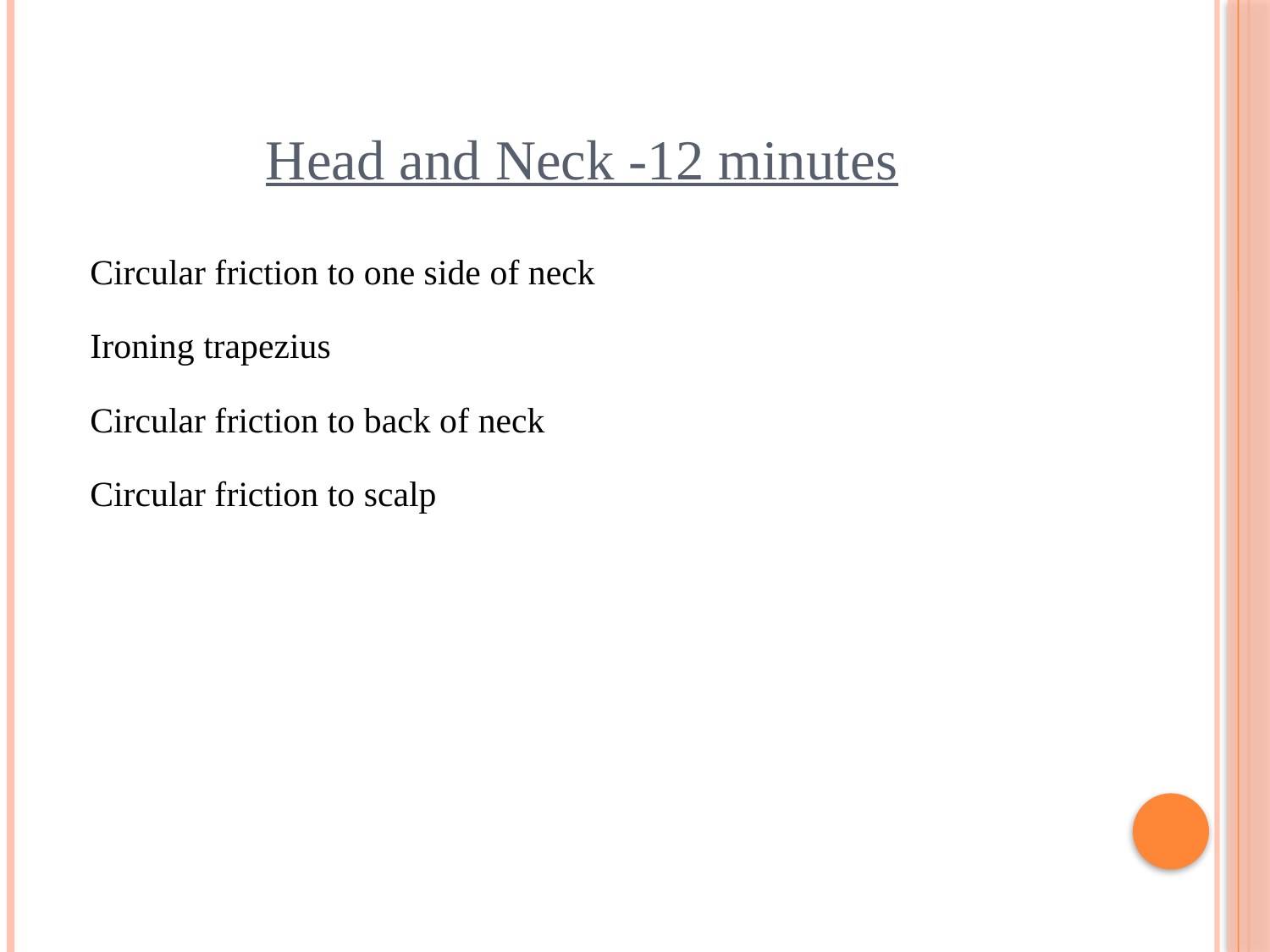

# Head and Neck -12 minutes
Circular friction to one side of neck
Ironing trapezius
Circular friction to back of neck
Circular friction to scalp